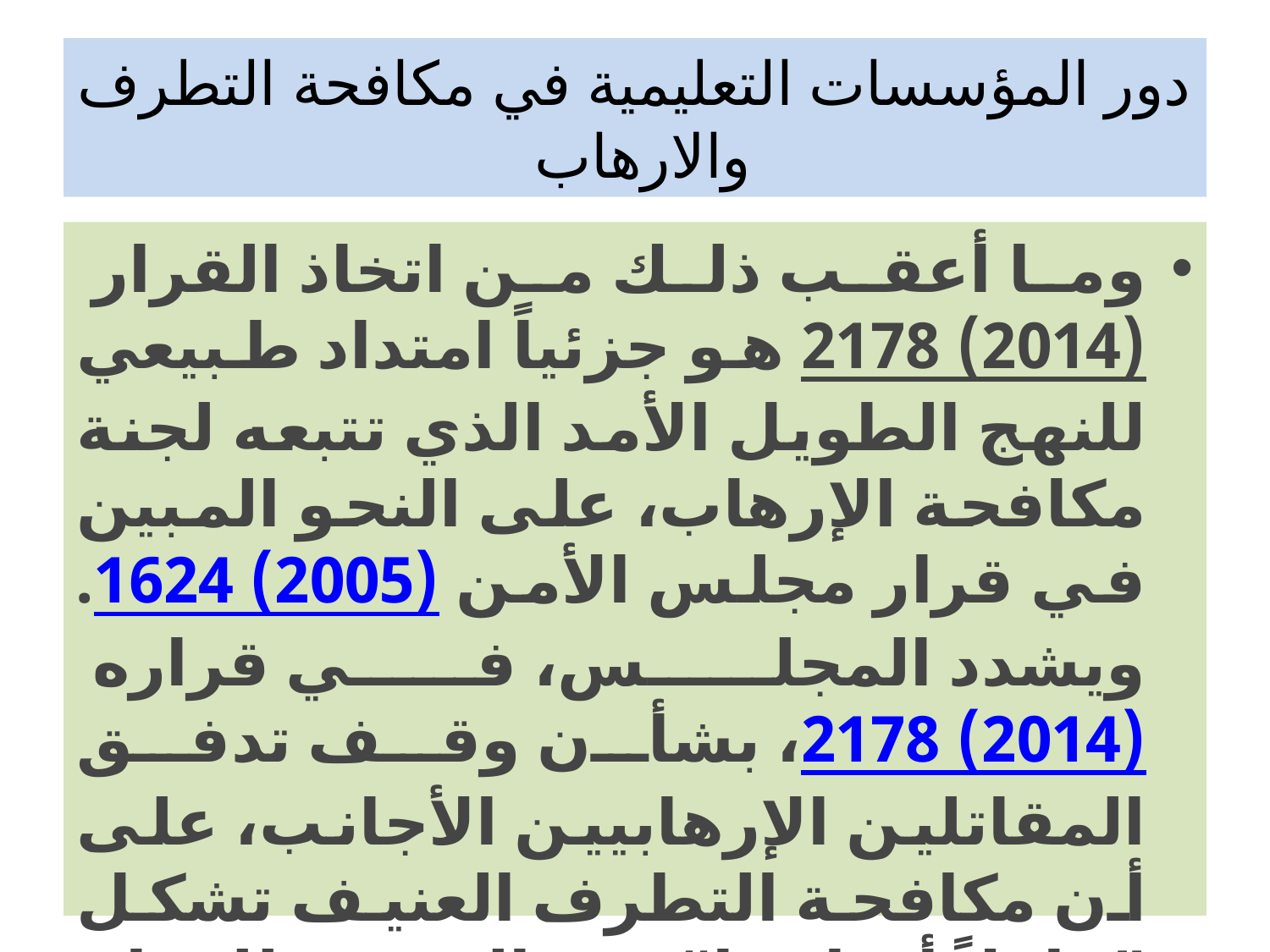

# دور المؤسسات التعليمية في مكافحة التطرف والارهاب
وما أعقب ذلك من اتخاذ القرار 2178 (2014) هو جزئياً امتداد طبيعي للنهج الطويل الأمد الذي تتبعه لجنة مكافحة الإرهاب، على النحو المبين في قرار مجلس الأمن 1624 (2005). ويشدد المجلس، في قراره 2178 (2014)، بشأن وقف تدفق المقاتلين الإرهابيين الأجانب، على أن مكافحة التطرف العنيف تشكل ”عاملاً أساسيا“ في التصدي للخطر الذي يشكله المقاتلون الإرهابيون الأجانب على السلم والأمن الدوليين.